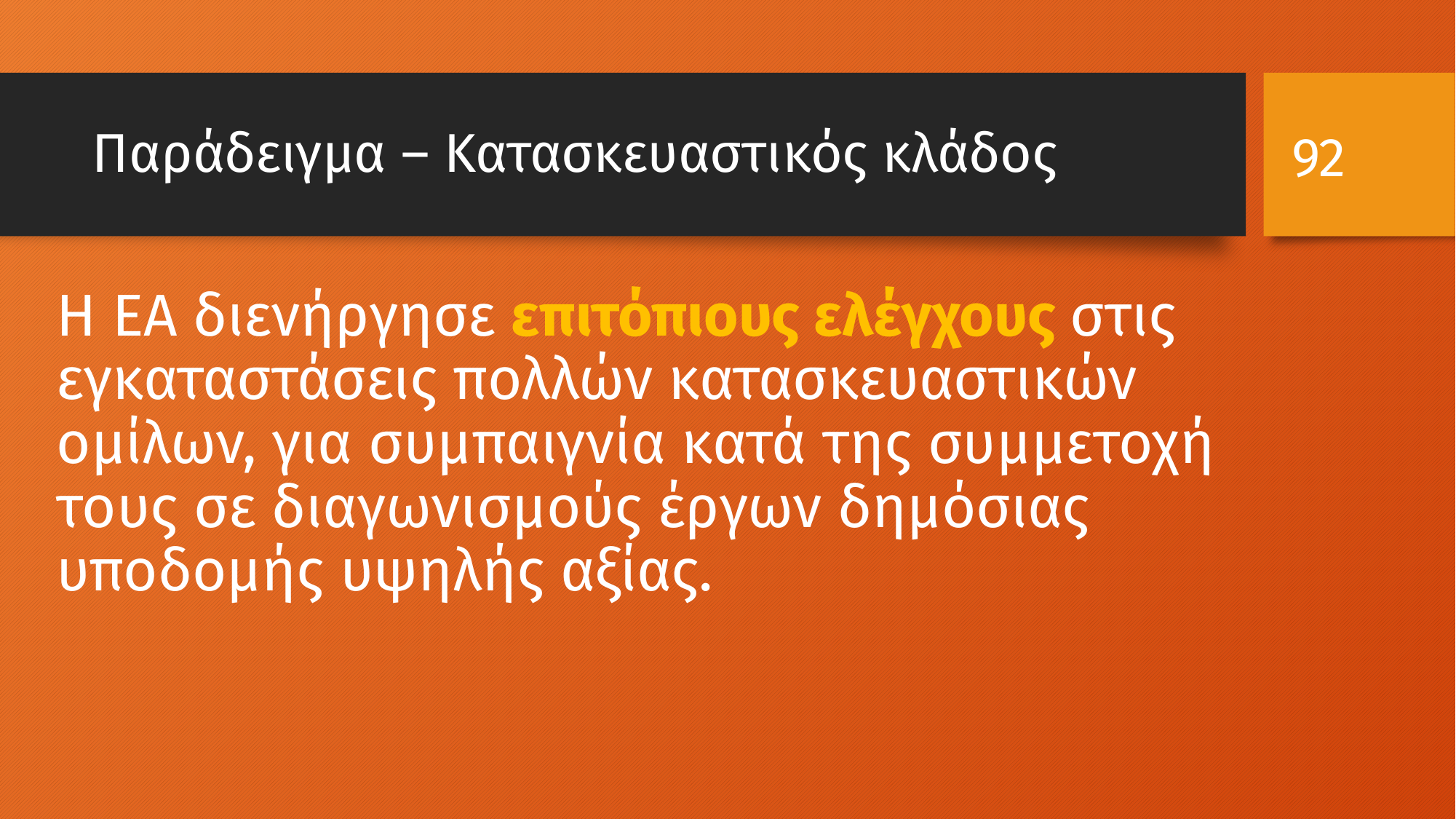

92
# Παράδειγμα – Κατασκευαστικός κλάδος
Η ΕΑ διενήργησε επιτόπιους ελέγχους στις εγκαταστάσεις πολλών κατασκευαστικών ομίλων, για συμπαιγνία κατά της συμμετοχή τους σε διαγωνισμούς έργων δημόσιας υποδομής υψηλής αξίας.